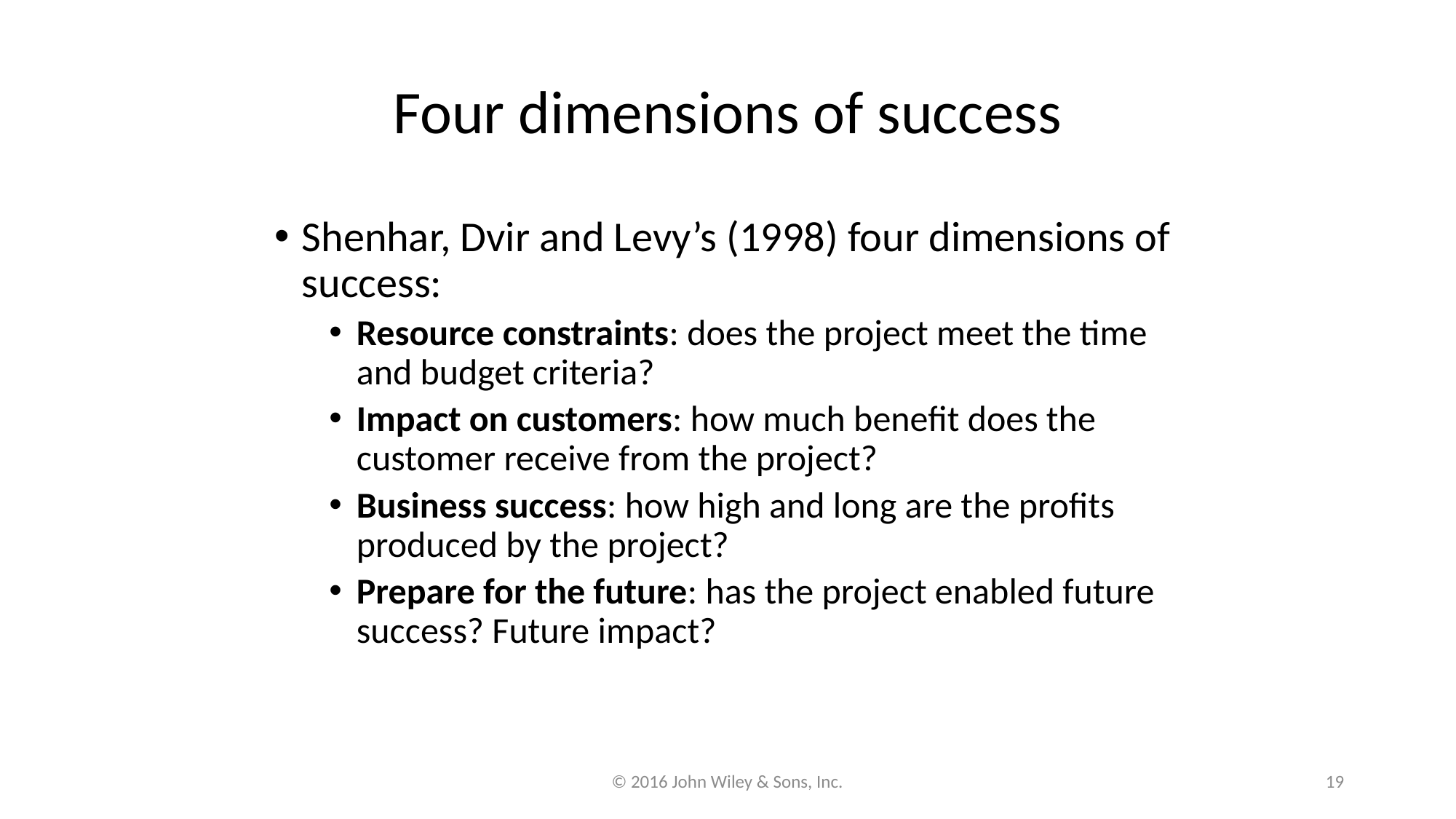

# Four dimensions of success
Shenhar, Dvir and Levy’s (1998) four dimensions of success:
Resource constraints: does the project meet the time and budget criteria?
Impact on customers: how much benefit does the customer receive from the project?
Business success: how high and long are the profits produced by the project?
Prepare for the future: has the project enabled future success? Future impact?
© 2016 John Wiley & Sons, Inc.
19